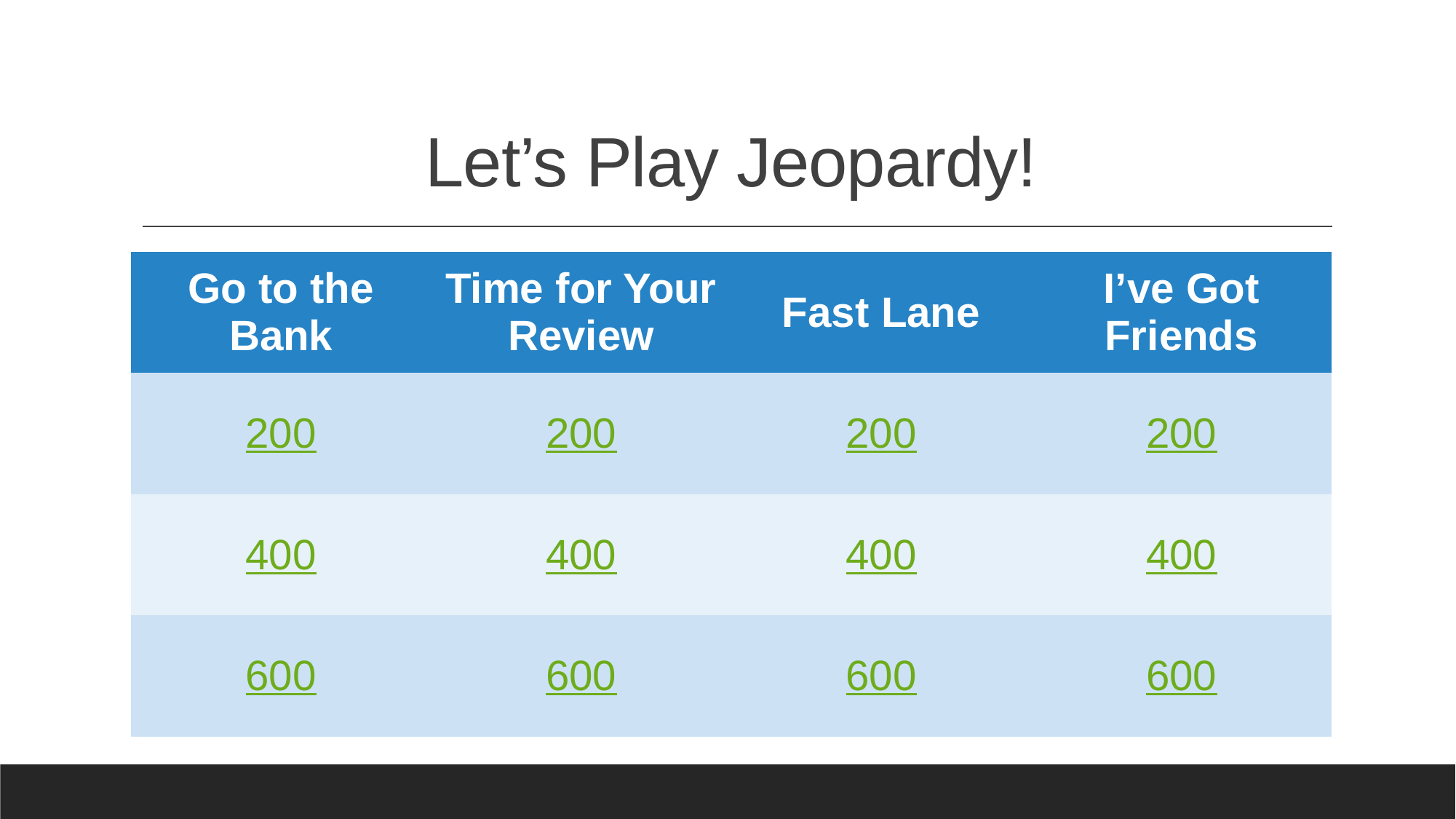

# Let’s Play Jeopardy!
| Go to the Bank | Time for Your Review | Fast Lane | I’ve Got Friends |
| --- | --- | --- | --- |
| 200 | 200 | 200 | 200 |
| 400 | 400 | 400 | 400 |
| 600 | 600 | 600 | 600 |